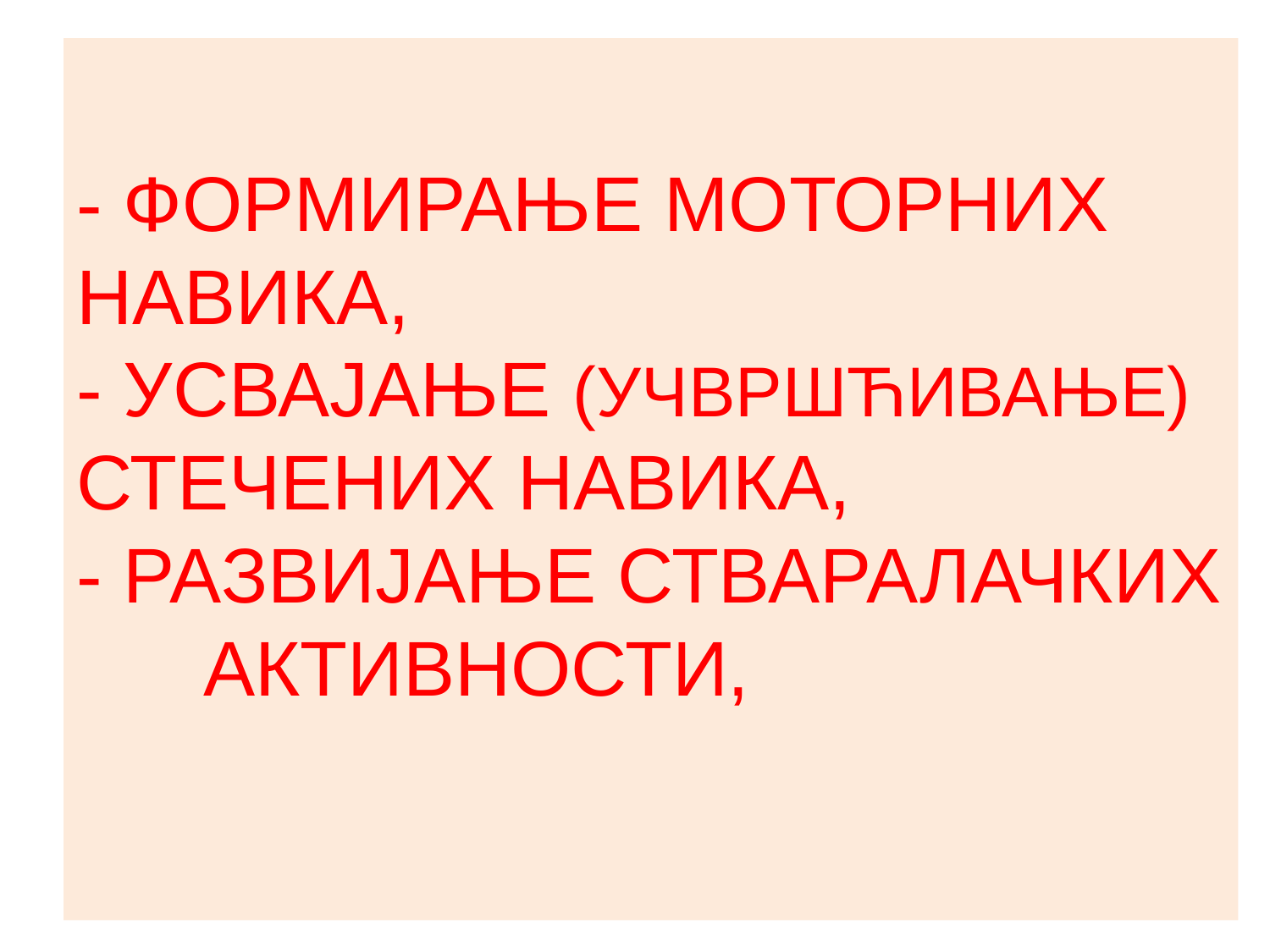

# - ФОРМИРАЊЕ МОТОРНИХ   	НАВИКА, - УСВАЈАЊЕ (УЧВРШЋИВАЊЕ) 	СТЕЧЕНИХ НАВИКА, - РАЗВИЈАЊЕ СТВАРАЛАЧКИХ 	АКТИВНОСТИ,